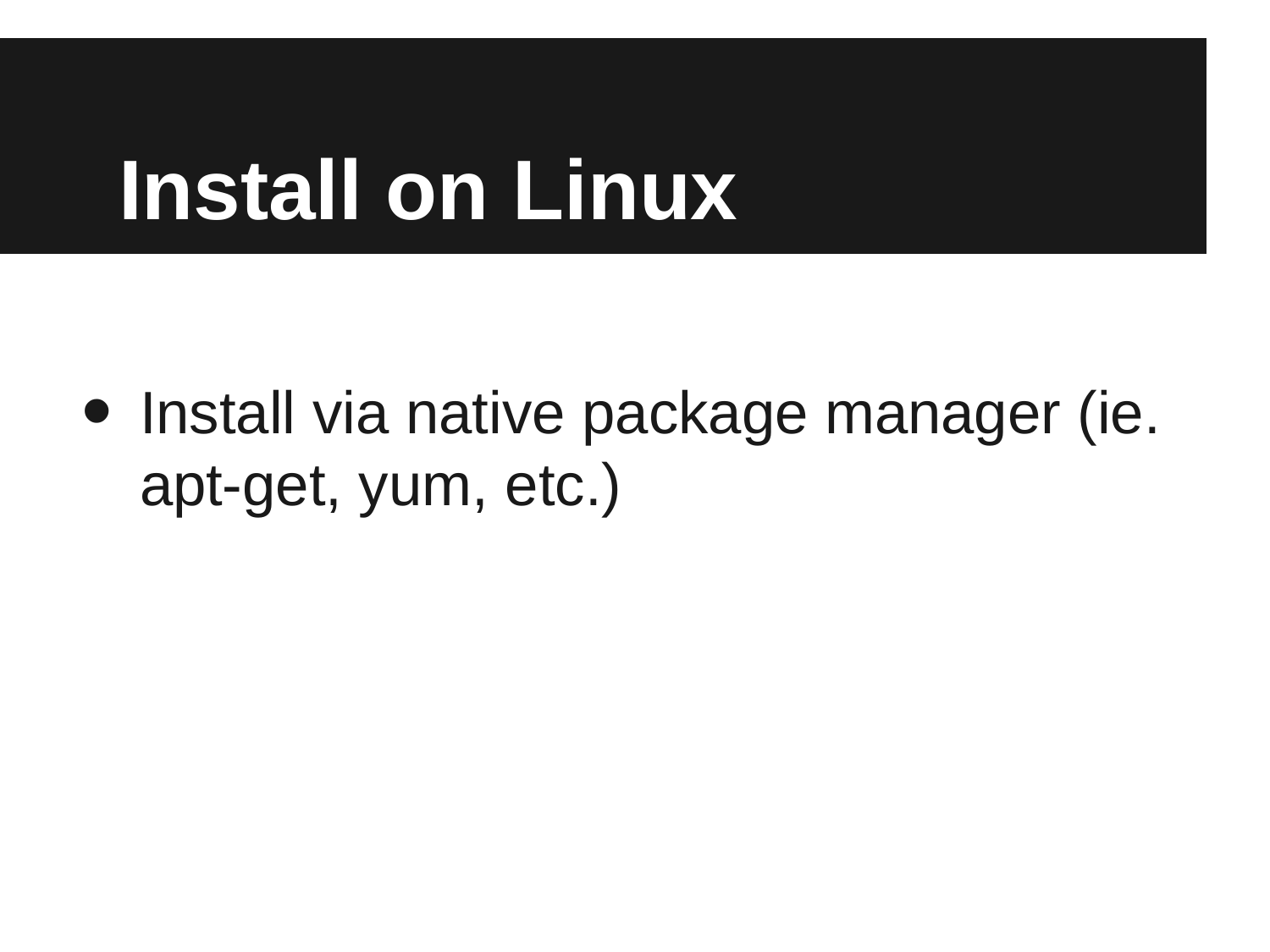

# Install on Linux
Install via native package manager (ie. apt-get, yum, etc.)